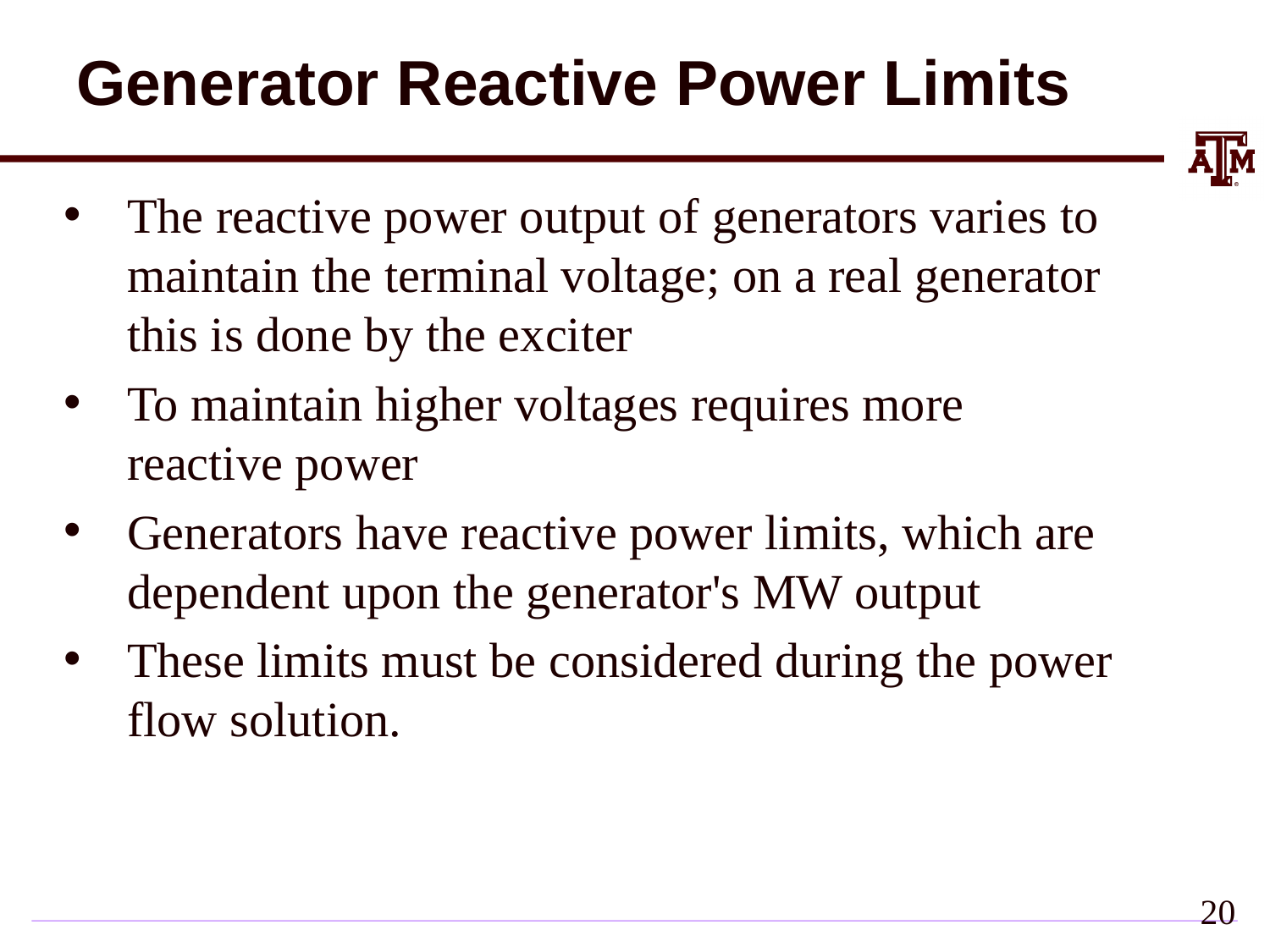

# Generator Reactive Power Limits
The reactive power output of generators varies to maintain the terminal voltage; on a real generator this is done by the exciter
To maintain higher voltages requires more reactive power
Generators have reactive power limits, which are dependent upon the generator's MW output
These limits must be considered during the power flow solution.